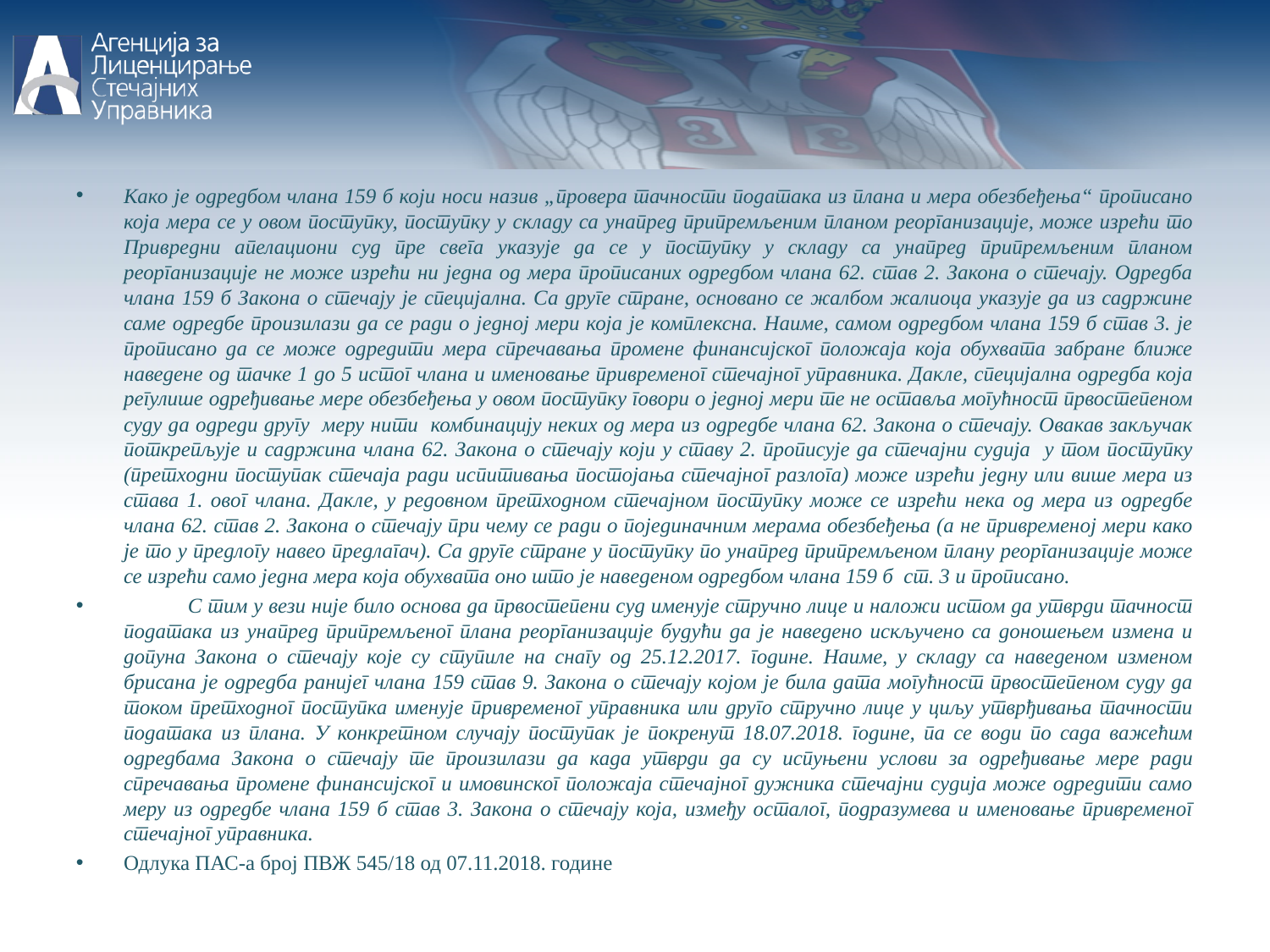

Како је одредбом члана 159 б који носи назив „провера тачности података из плана и мера обезбеђења“ прописано која мера се у овом поступку, поступку у складу са унапред припремљеним планом реорганизације, може изрећи то Привредни апелациони суд пре свега указује да се у поступку у складу са унапред припремљеним планом реорганизације не може изрећи ни једна од мера прописаних одредбом члана 62. став 2. Закона о стечају. Одредба члана 159 б Закона о стечају је специјална. Са друге стране, основано се жалбом жалиоца указује да из садржине саме одредбе произилази да се ради о једној мери која је комплексна. Наиме, самом одредбом члана 159 б став 3. је прописано да се може одредити мера спречавања промене финансијског положаја која обухвата забране ближе наведене од тачке 1 до 5 истог члана и именовање привременог стечајног управника. Дакле, специјална одредба која регулише одређивање мере обезбеђења у овом поступку говори о једној мери те не оставља могућност првостепеном суду да одреди другу  меру нити  комбинацију неких од мера из одредбе члана 62. Закона о стечају. Овакав закључак поткрепљује и садржина члана 62. Закона о стечају који у ставу 2. прописује да стечајни судија  у том поступку (претходни поступак стечаја ради испитивања постојања стечајног разлога) може изрећи једну или више мера из става 1. овог члана. Дакле, у редовном претходном стечајном поступку може се изрећи нека од мера из одредбе члана 62. став 2. Закона о стечају при чему се ради о појединачним мерама обезбеђења (а не привременој мери како је то у предлогу навео предлагач). Са друге стране у поступку по унапред припремљеном плану реорганизације може се изрећи само једна мера која обухвата оно што је наведеном одредбом члана 159 б  ст. 3 и прописано.
           С тим у вези није било основа да првостепени суд именује стручно лице и наложи истом да утврди тачност података из унапред припремљеног плана реорганизације будући да је наведено искључено са доношењем измена и допуна Закона о стечају које су ступиле на снагу од 25.12.2017. године. Наиме, у складу са наведеном изменом брисана је одредба ранијег члана 159 став 9. Закона о стечају којом је била дата могућност првостепеном суду да током претходног поступка именује привременог управника или друго стручно лице у циљу утврђивања тачности података из плана. У конкретном случају поступак је покренут 18.07.2018. године, па се води по сада важећим одредбама Закона о стечају те произилази да када утврди да су испуњени услови за одређивање мере ради спречавања промене финансијског и имовинског положаја стечајног дужника стечајни судија може одредити само меру из одредбе члана 159 б став 3. Закона о стечају која, између осталог, подразумева и именовање привременог стечајног управника.
Одлука ПАС-а број ПВЖ 545/18 од 07.11.2018. године